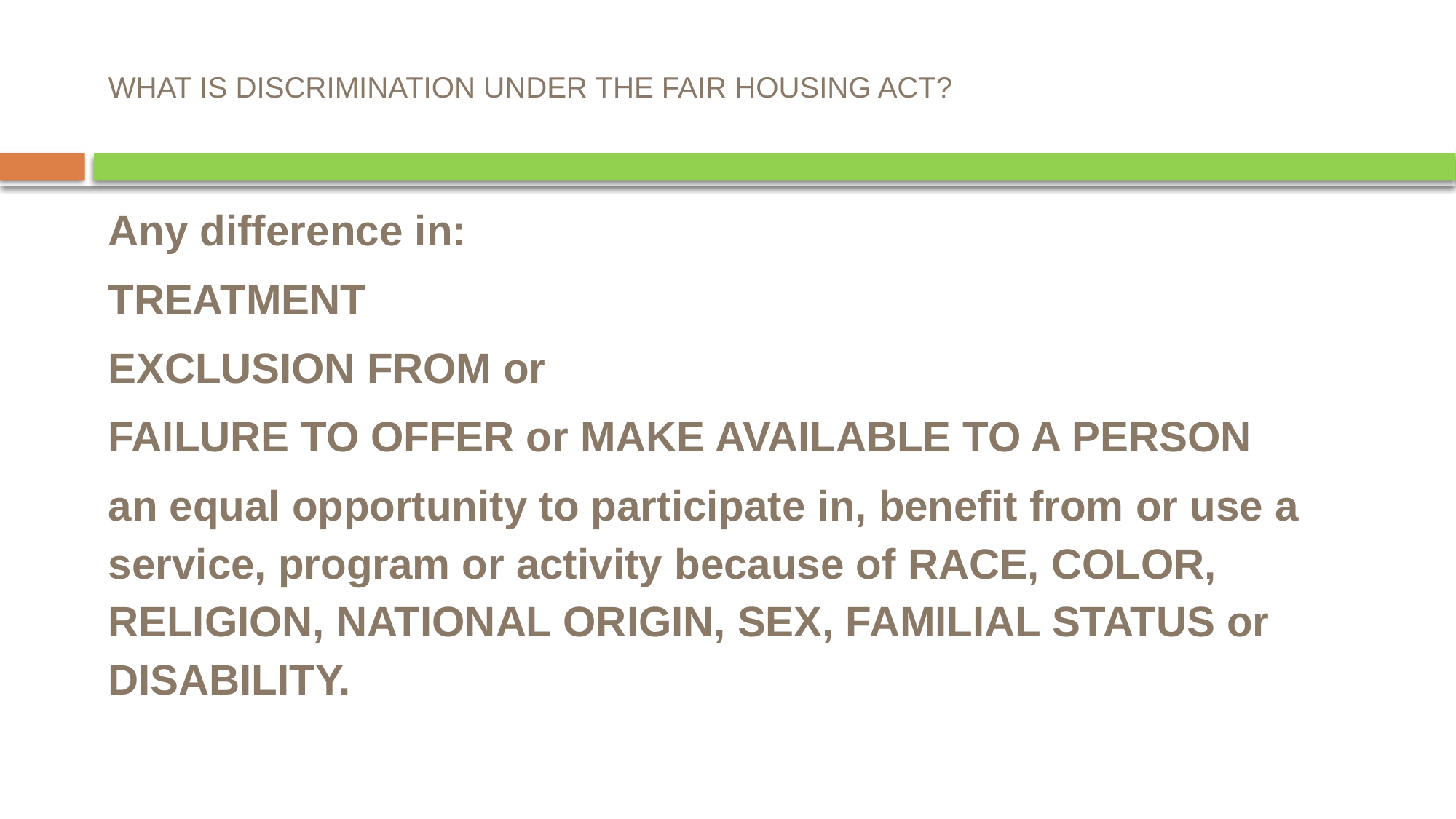

# WHAT IS DISCRIMINATION UNDER THE FAIR HOUSING ACT?
Any difference in:
TREATMENT
EXCLUSION FROM or
FAILURE TO OFFER or MAKE AVAILABLE TO A PERSON
an equal opportunity to participate in, benefit from or use a service, program or activity because of RACE, COLOR, RELIGION, NATIONAL ORIGIN, SEX, FAMILIAL STATUS or DISABILITY.